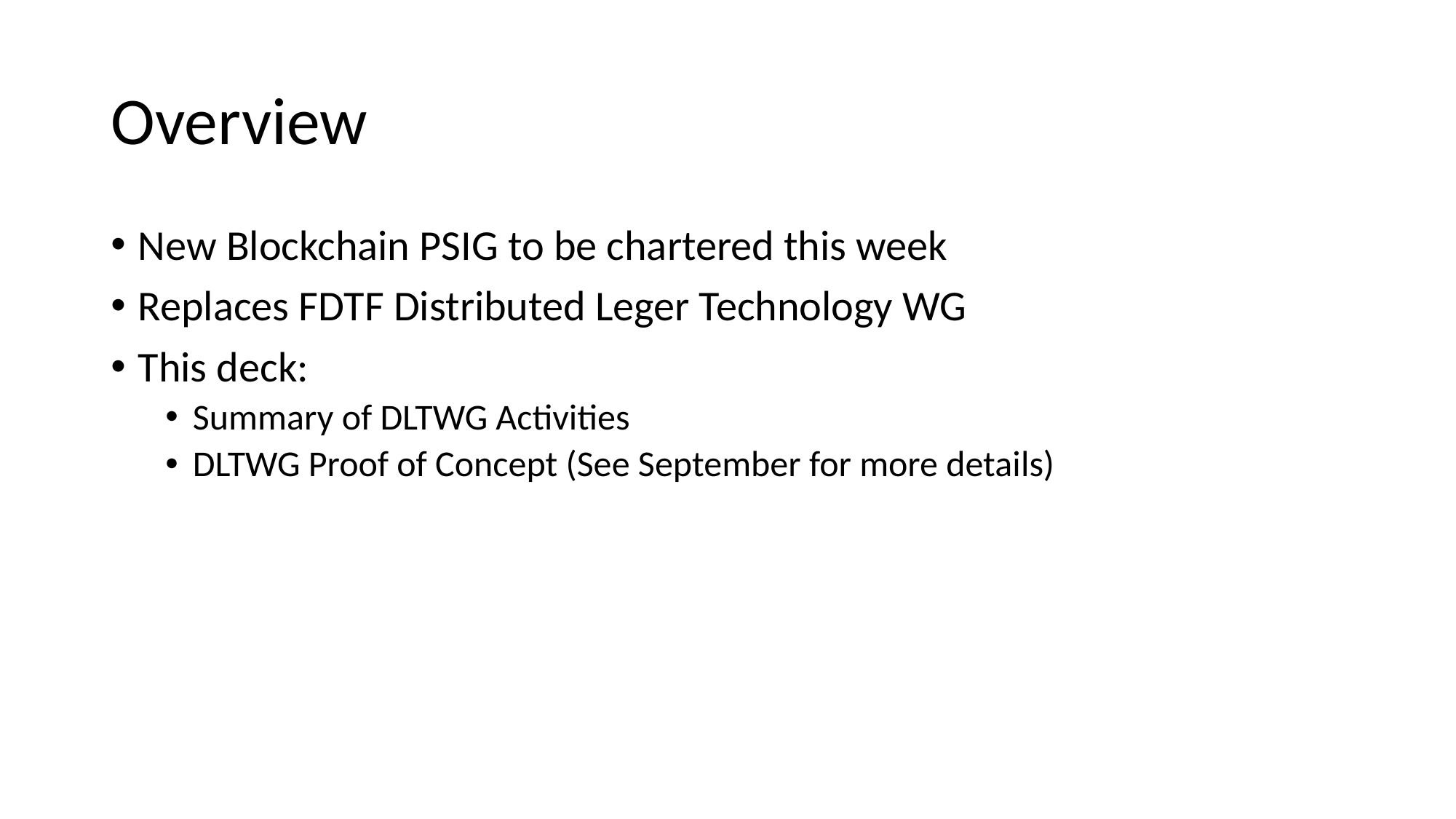

# Overview
New Blockchain PSIG to be chartered this week
Replaces FDTF Distributed Leger Technology WG
This deck:
Summary of DLTWG Activities
DLTWG Proof of Concept (See September for more details)